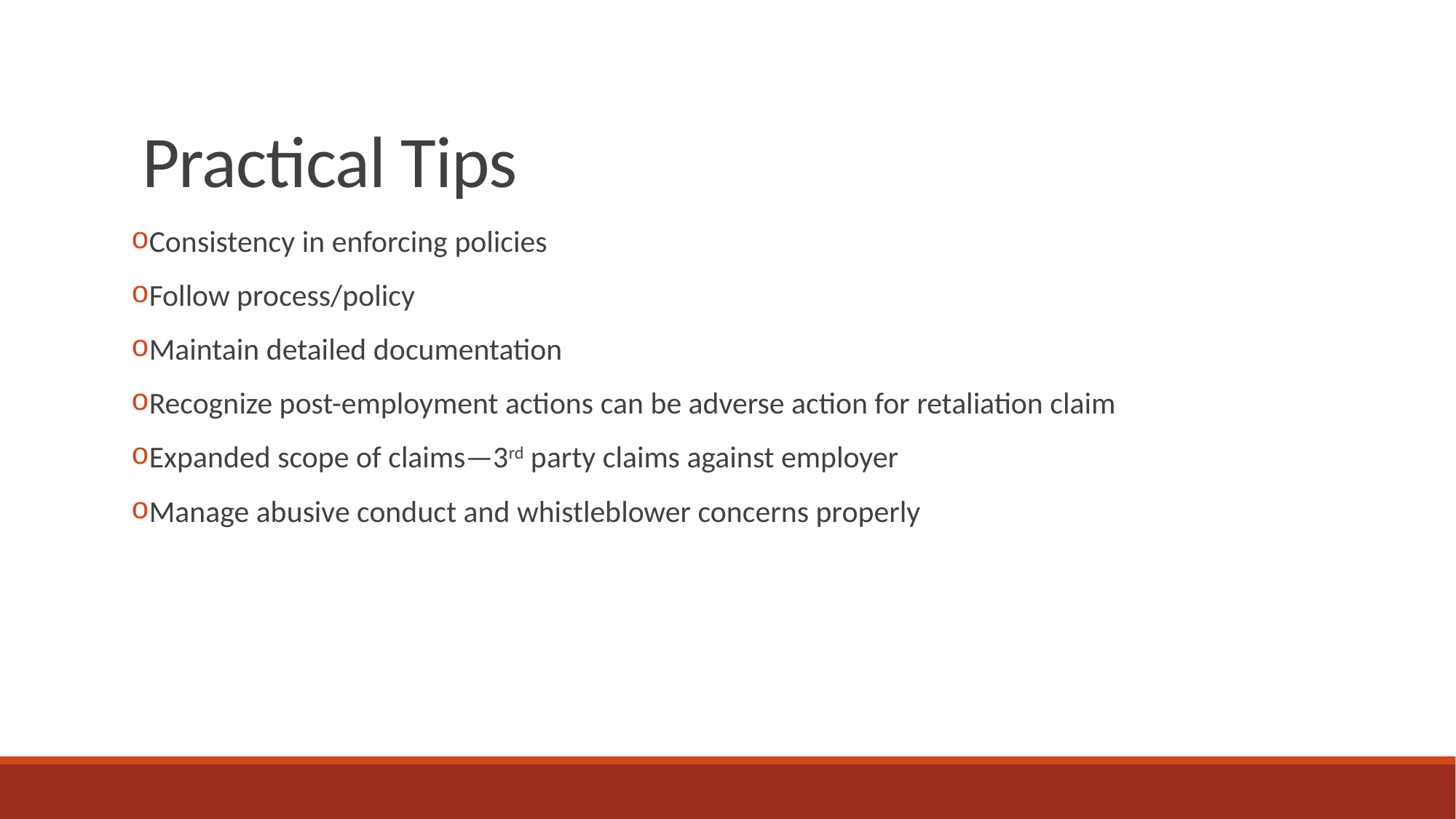

# Practical Tips
Consistency in enforcing policies
Follow process/policy
Maintain detailed documentation
Recognize post-employment actions can be adverse action for retaliation claim
Expanded scope of claims—3rd party claims against employer
Manage abusive conduct and whistleblower concerns properly